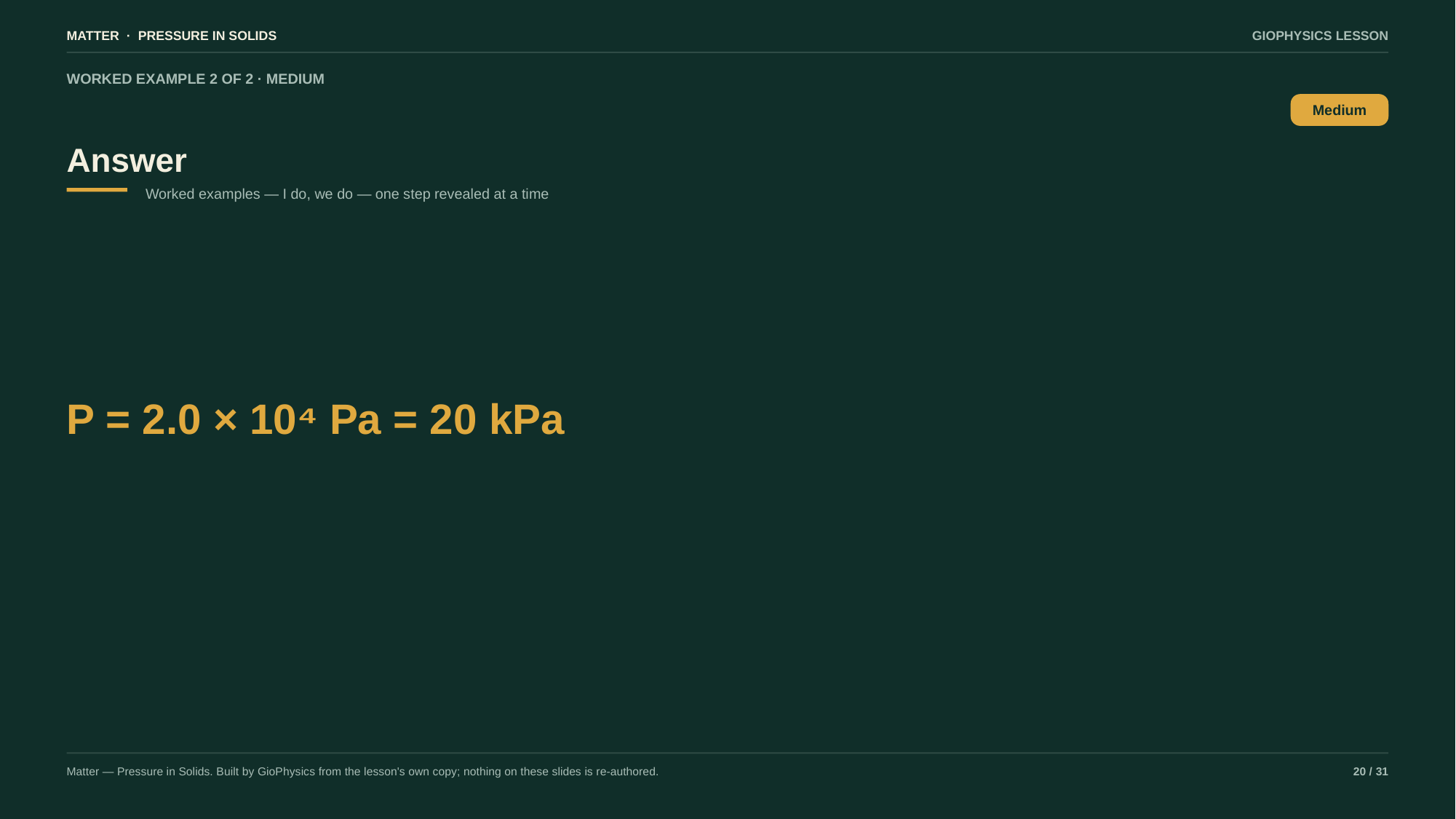

MATTER  ·  PRESSURE IN SOLIDS
GIOPHYSICS LESSON

WORKED EXAMPLE 2 OF 2 · MEDIUM
Answer

Medium
Worked examples — I do, we do — one step revealed at a time

P = 2.0 × 10⁴ Pa = 20 kPa

Matter — Pressure in Solids. Built by GioPhysics from the lesson's own copy; nothing on these slides is re-authored.
20 / 31